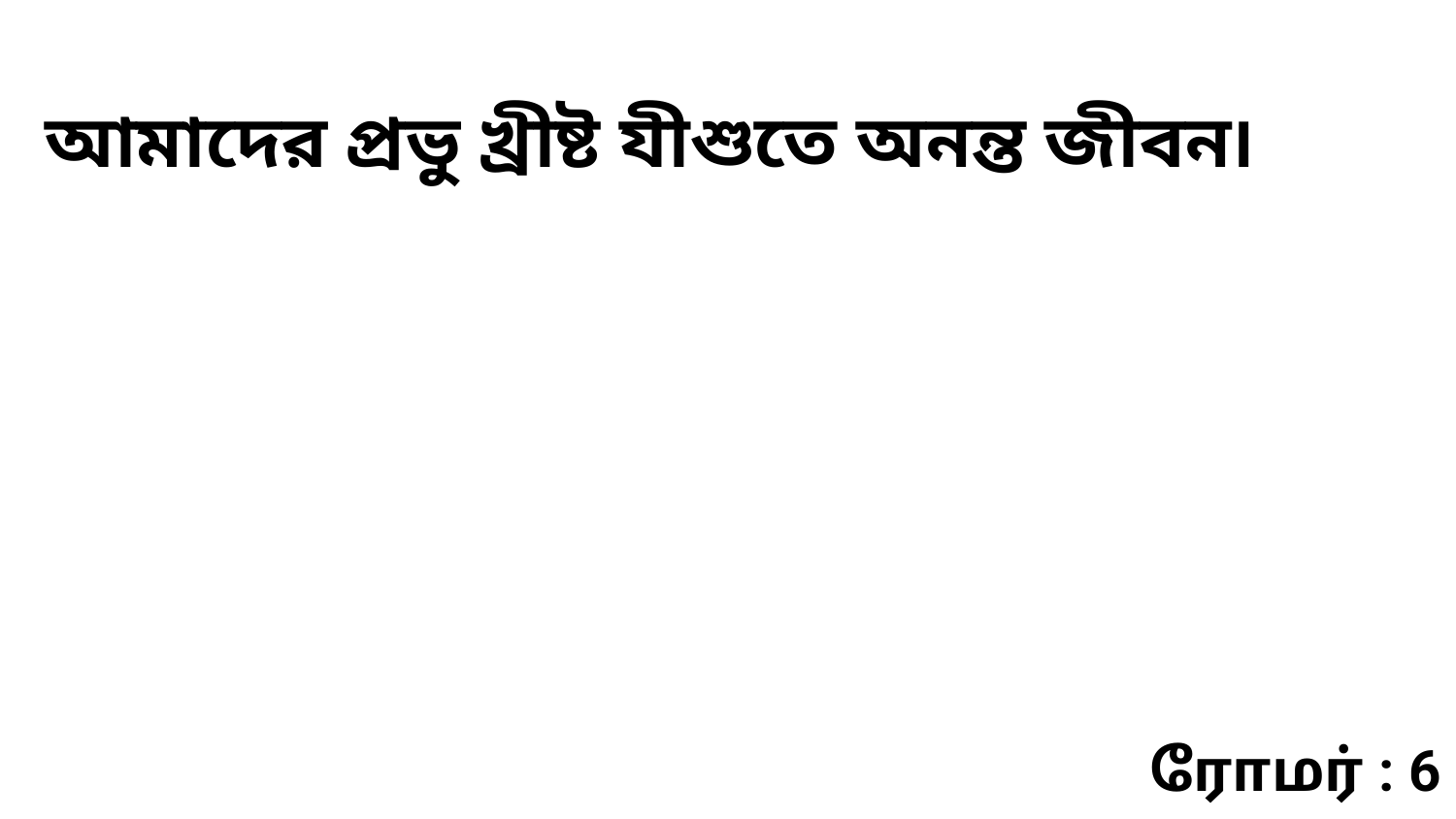

আমাদের প্রভু খ্রীষ্ট যীশুতে অনন্ত জীবন৷
ரோமர் : 6